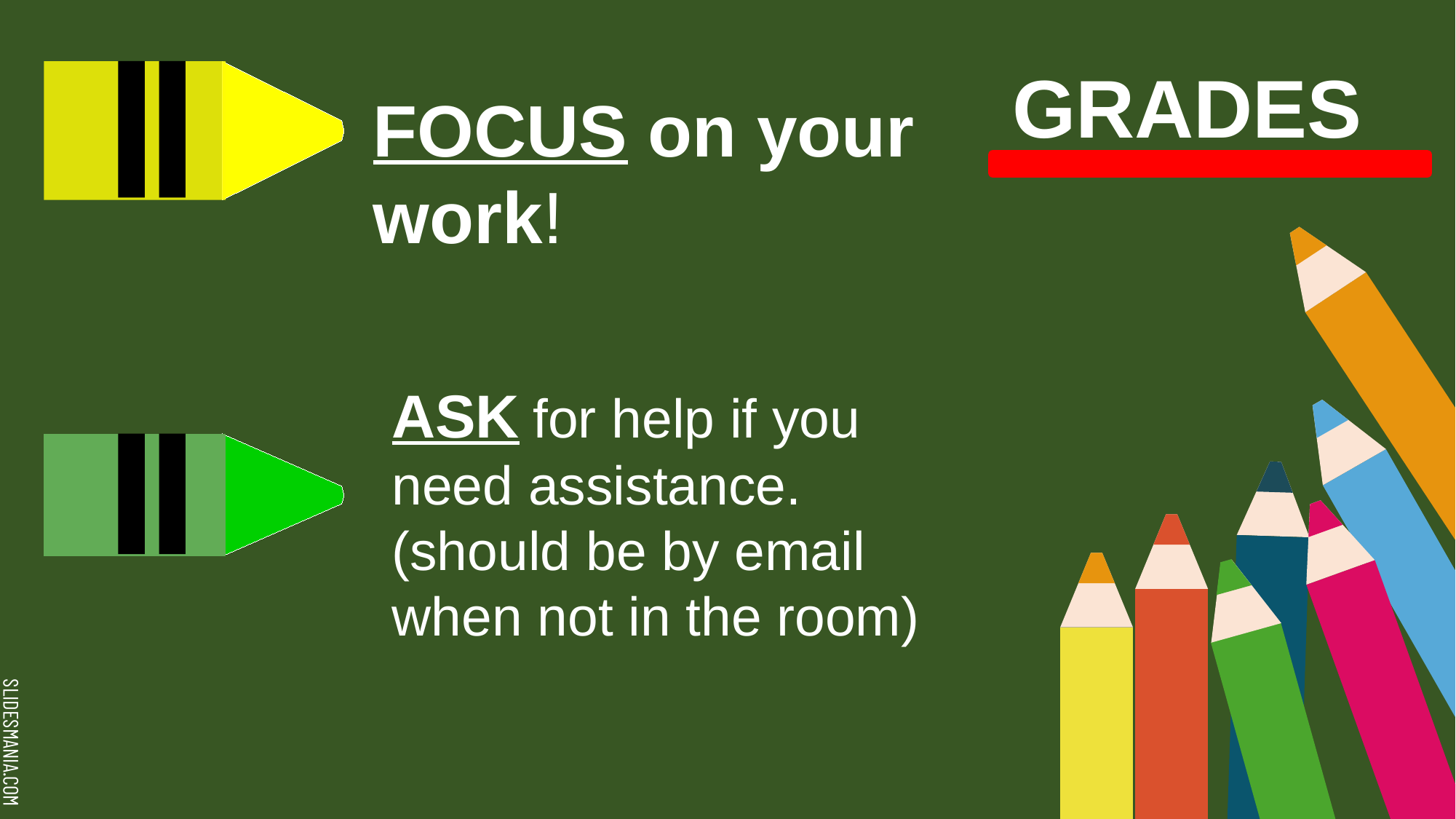

GRADES

FOCUS on your work!

ASK for help if you need assistance. (should be by email when not in the room)